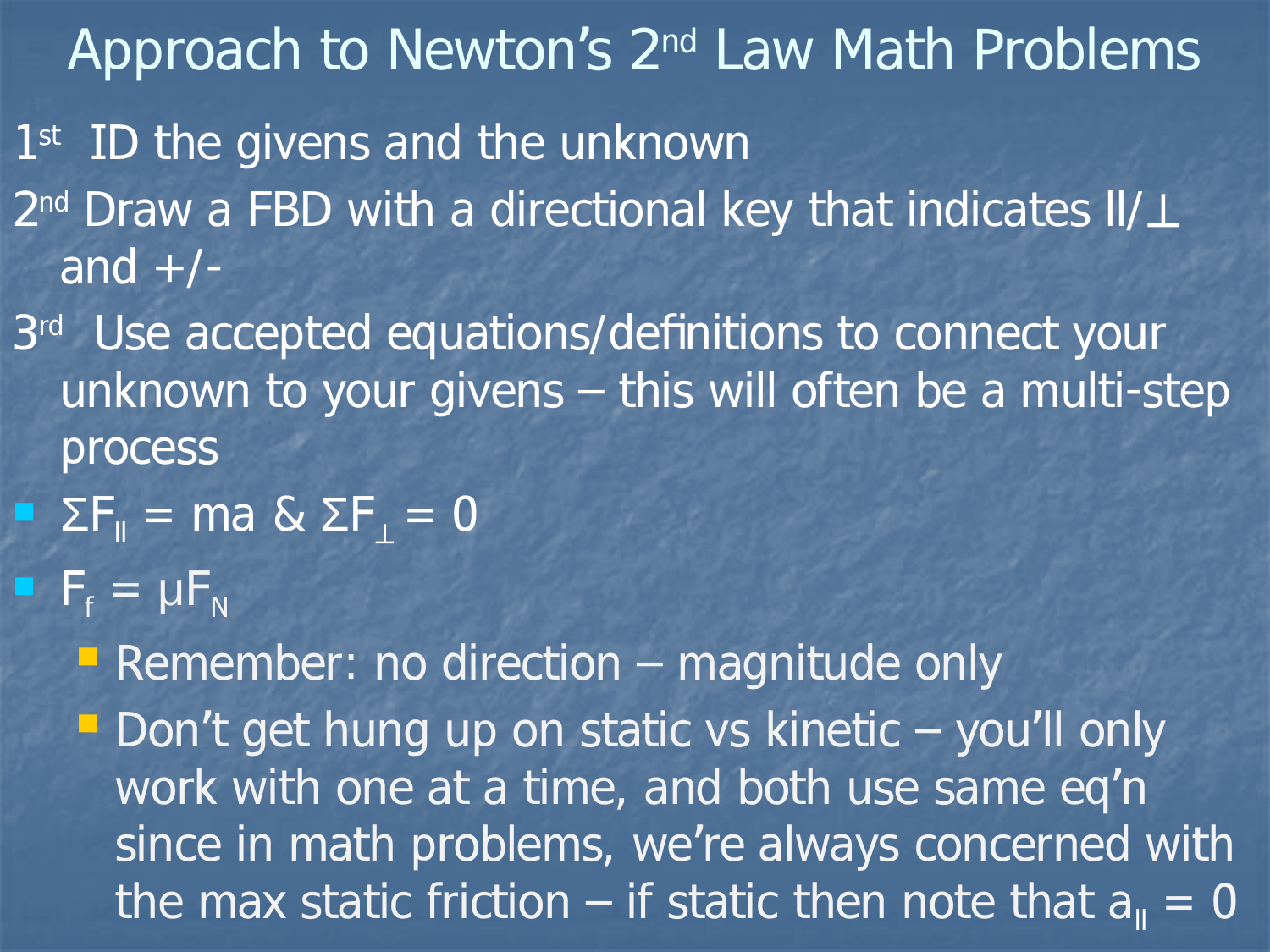

# Approach to Newton’s 2nd Law Math Problems
1st  ID the givens and the unknown
2nd Draw a FBD with a directional key that indicates ll/⊥ and +/-
3rd  Use accepted equations/definitions to connect your unknown to your givens – this will often be a multi-step process
ΣFll = ma  & ΣF⊥ = 0
Ff = μFN
Remember: no direction – magnitude only
Don’t get hung up on static vs kinetic – you’ll only work with one at a time, and both use same eq’n since in math problems, we’re always concerned with the max static friction – if static then note that all = 0